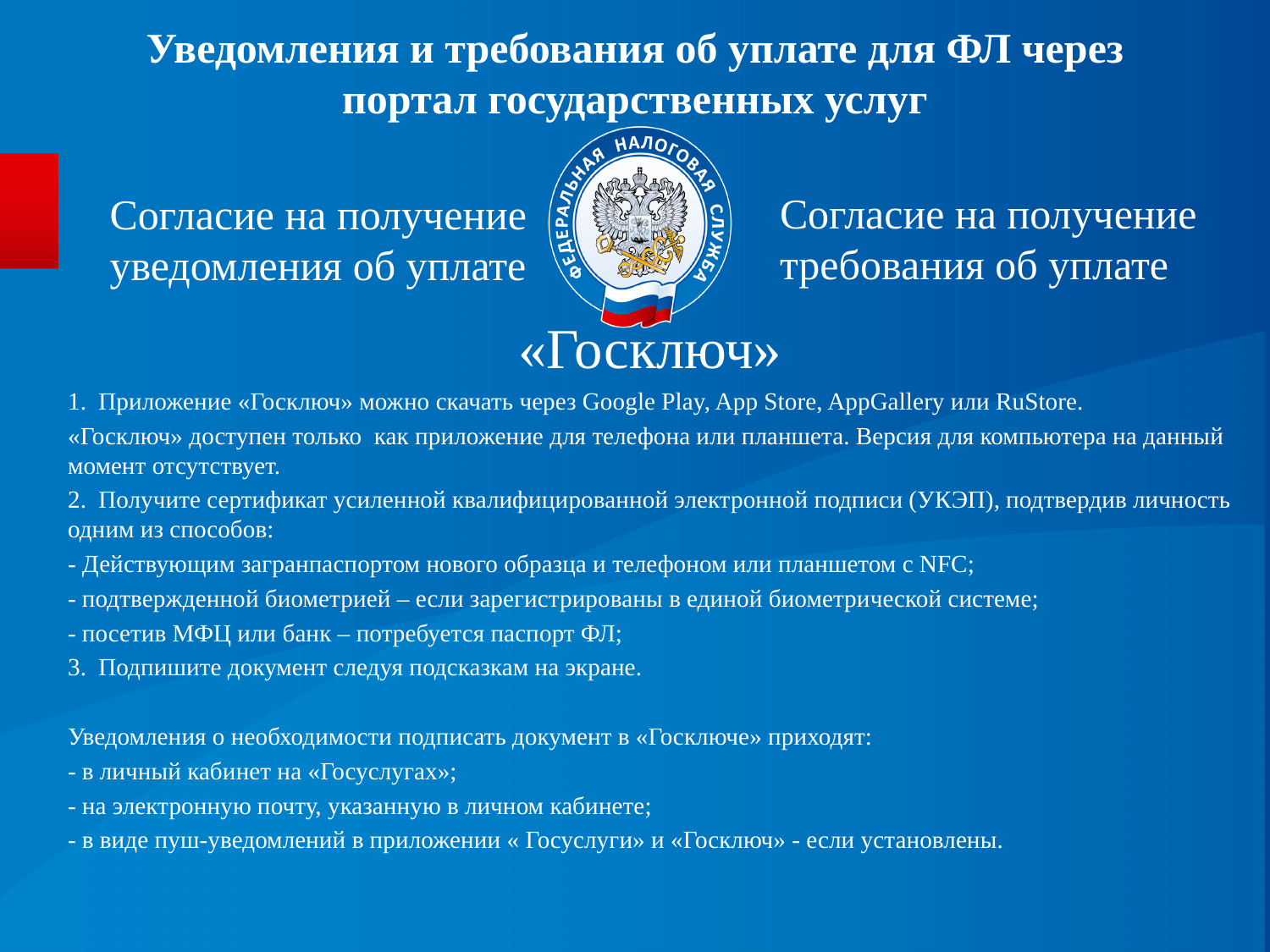

# Уведомления и требования об уплате для ФЛ через портал государственных услуг
Согласие на получение
требования об уплате
Согласие на получение
уведомления об уплате
«Госключ»
1.  Приложение «Госключ» можно скачать через Google Play, App Store, AppGallery или RuStore.
«Госключ» доступен только  как приложение для телефона или планшета. Версия для компьютера на данный момент отсутствует.
2.  Получите сертификат усиленной квалифицированной электронной подписи (УКЭП), подтвердив личность одним из способов:
- Действующим загранпаспортом нового образца и телефоном или планшетом с NFC;
- подтвержденной биометрией – если зарегистрированы в единой биометрической системе;
- посетив МФЦ или банк – потребуется паспорт ФЛ;
3.  Подпишите документ следуя подсказкам на экране.

Уведомления о необходимости подписать документ в «Госключе» приходят:
- в личный кабинет на «Госуслугах»;
- на электронную почту, указанную в личном кабинете;
- в виде пуш-уведомлений в приложении « Госуслуги» и «Госключ» - если установлены.